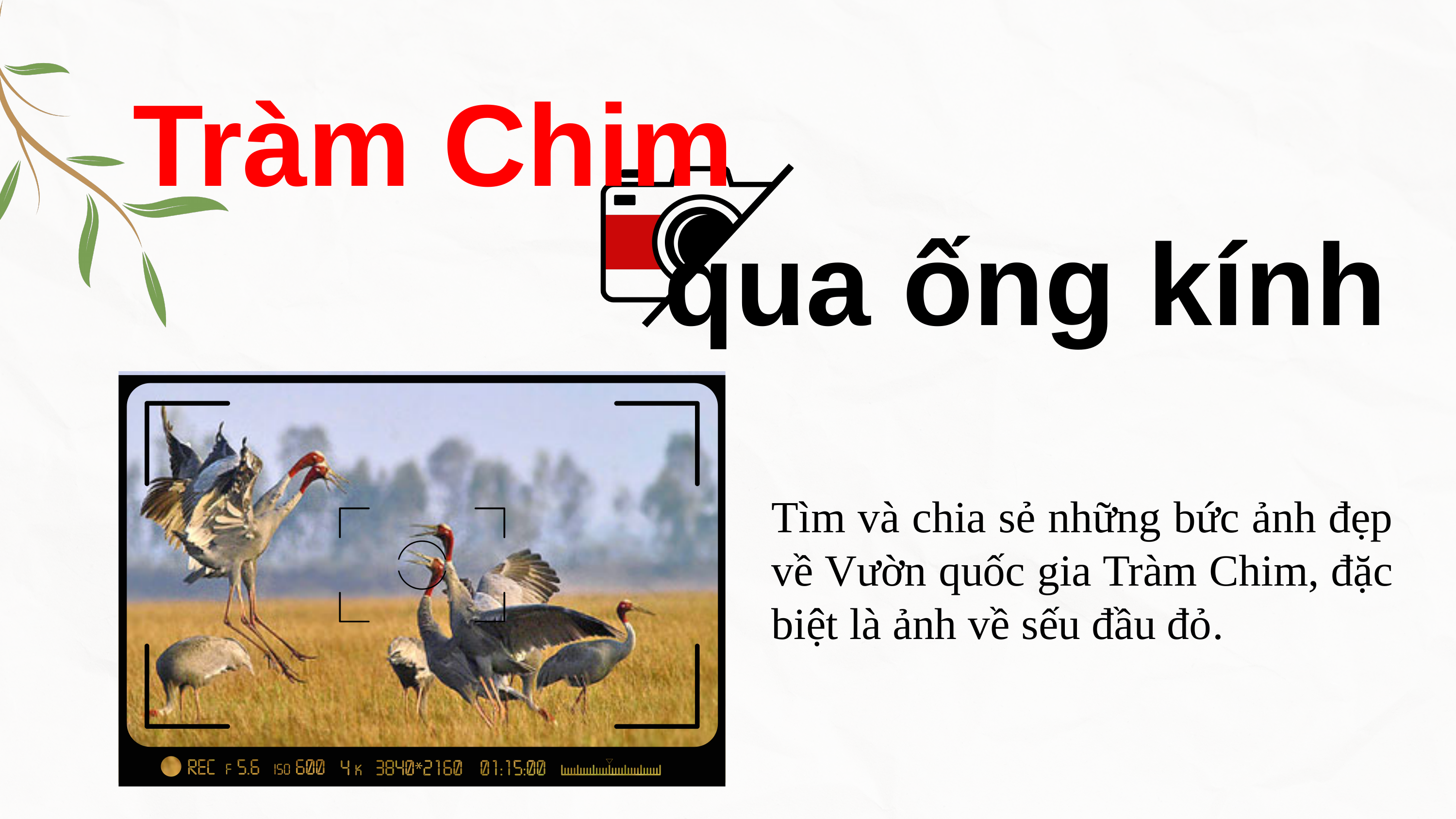

Tràm Chim

qua ống kính

Tìm và chia sẻ những bức ảnh đẹp về Vườn quốc gia Tràm Chim, đặc biệt là ảnh về sếu đầu đỏ.